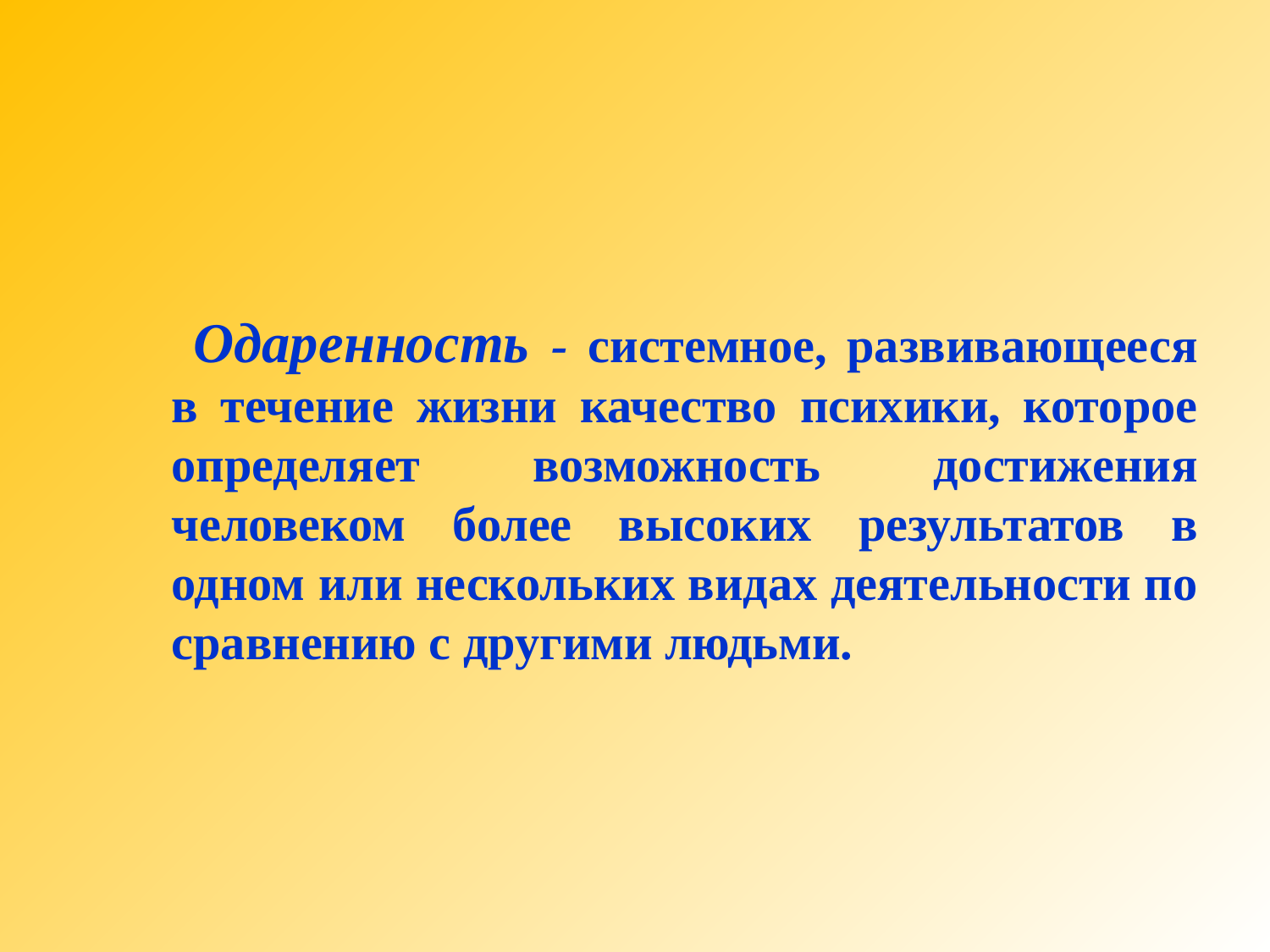

Одаренность - системное, развивающееся в течение жизни качество психики, которое определяет возможность достижения человеком более высоких результатов в одном или нескольких видах деятельности по сравнению с другими людьми.